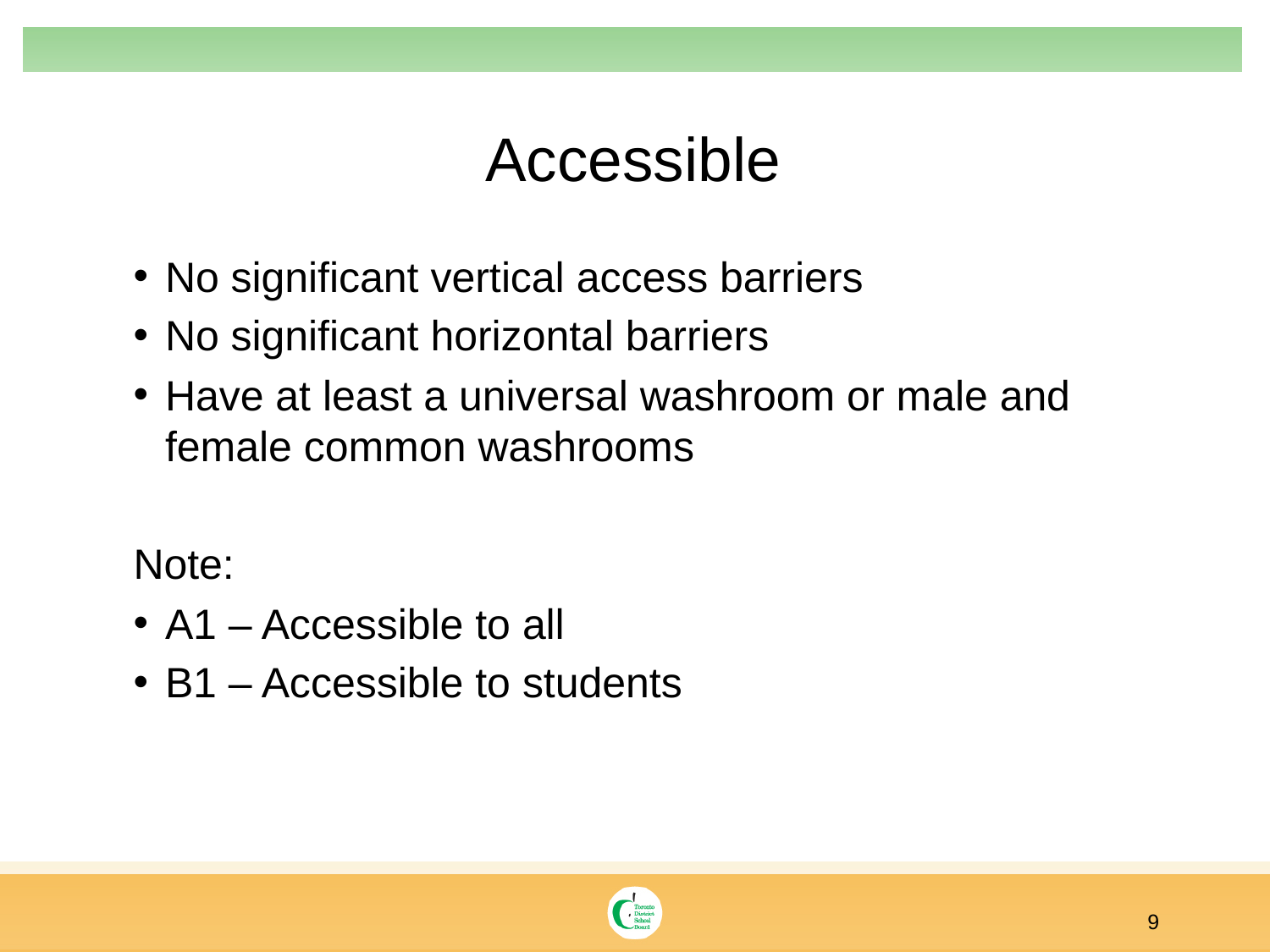

# Accessible
No significant vertical access barriers
No significant horizontal barriers
Have at least a universal washroom or male and female common washrooms

Note:
A1 – Accessible to all
B1 – Accessible to students
9